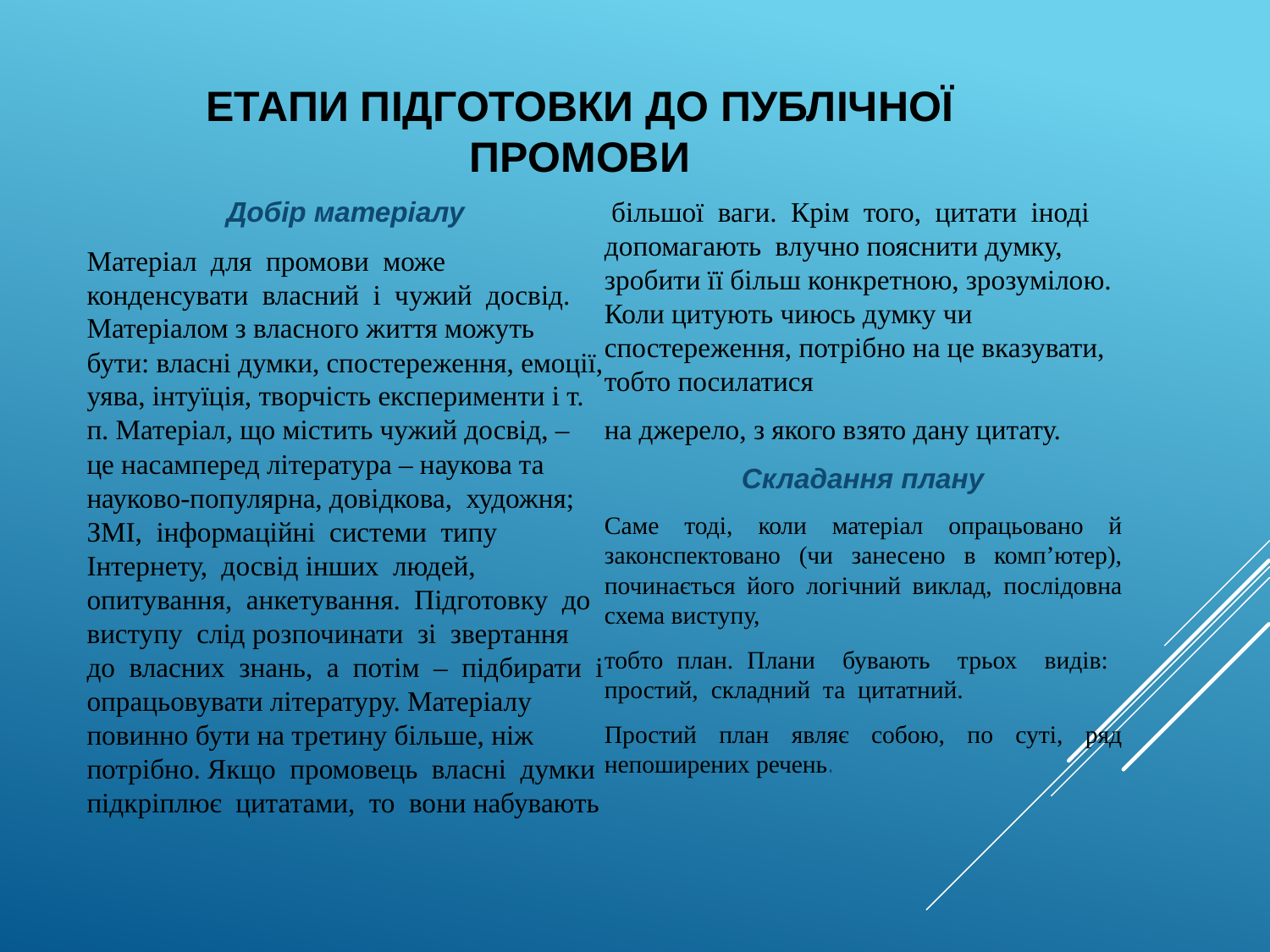

# ЕТАПИ ПІДГОТОВКИ ДО ПУБЛІЧНОЇ ПРОМОВИ
Добір матеріалу
Матеріал  для  промови  може  конденсувати  власний  і  чужий  досвід. Матеріалом з власного життя можуть бути: власні думки, спостереження, емоції, уява, інтуїція, творчість експерименти і т. п. Матеріал, що містить чужий досвід, – це насамперед література – наукова та науково-популярна, довідкова,  художня;  ЗМІ,  інформаційні  системи  типу  Інтернету,  досвід інших  людей,  опитування,  анкетування.  Підготовку  до  виступу  слід розпочинати  зі  звертання  до  власних  знань,  а  потім  –  підбирати  і опрацьовувати літературу. Матеріалу повинно бути на третину більше, ніж потрібно. Якщо  промовець  власні  думки  підкріплює  цитатами,  то  вони набувають  більшої  ваги.  Крім  того,  цитати  іноді  допомагають  влучно пояснити думку, зробити її більш конкретною, зрозумілою. Коли цитують чиюсь думку чи спостереження, потрібно на це вказувати, тобто посилатися
на джерело, з якого взято дану цитату.
 Складання плану
Саме тоді, коли матеріал опрацьовано й законспектовано (чи занесено в комп’ютер), починається його логічний виклад, послідовна схема виступу,
тобто план. Плани  бувають  трьох  видів:  простий,  складний  та  цитатний.
Простий план являє собою, по суті, ряд непоширених речень.